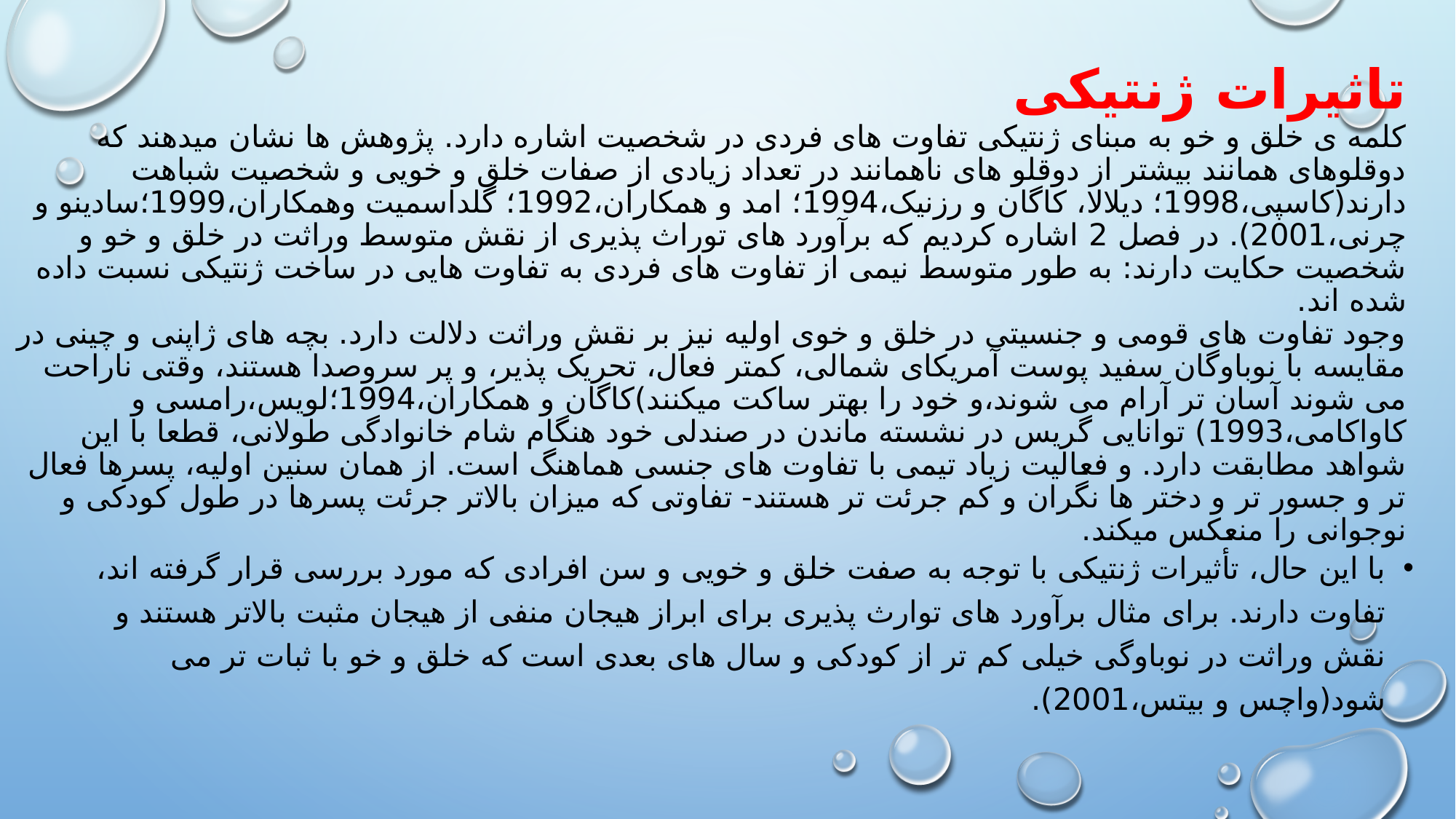

# تاثیرات ژنتیکی کلمه ی خلق و خو به مبنای ژنتیکی تفاوت های فردی در شخصیت اشاره دارد. پژوهش ها نشان میدهند که دوقلوهای همانند بیشتر از دوقلو های ناهمانند در تعداد زیادی از صفات خلق و خویی و شخصیت شباهت دارند(کاسپی،1998؛ دیلالا، کاگان و رزنیک،1994؛ امد و همکاران،1992؛ گلداسمیت وهمکاران،1999؛سادینو و چرنی،2001). در فصل 2 اشاره کردیم که برآورد های توراث پذیری از نقش متوسط وراثت در خلق و خو و شخصیت حکایت دارند: به طور متوسط نیمی از تفاوت های فردی به تفاوت هایی در ساخت ژنتیکی نسبت داده شده اند. وجود تفاوت های قومی و جنسیتی در خلق و خوی اولیه نیز بر نقش وراثت دلالت دارد. بچه های ژاپنی و چینی در مقایسه با نوباوگان سفید پوست آمریکای شمالی، کمتر فعال، تحریک پذیر، و پر سروصدا هستند، وقتی ناراحت می شوند آسان تر آرام می شوند،و خود را بهتر ساکت میکنند)کاگان و همکاران،1994؛لویس،رامسی و کاواکامی،1993) توانایی گریس در نشسته ماندن در صندلی خود هنگام شام خانوادگی طولانی، قطعا با این شواهد مطابقت دارد. و فعالیت زیاد تیمی با تفاوت های جنسی هماهنگ است. از همان سنین اولیه، پسرها فعال تر و جسور تر و دختر ها نگران و کم جرئت تر هستند- تفاوتی که میزان بالاتر جرئت پسرها در طول کودکی و نوجوانی را منعکس میکند.
با این حال، تأثیرات ژنتیکی با توجه به صفت خلق و خویی و سن افرادی که مورد بررسی قرار گرفته اند، تفاوت دارند. برای مثال برآورد های توارث پذیری برای ابراز هیجان منفی از هیجان مثبت بالاتر هستند و نقش وراثت در نوباوگی خیلی کم تر از کودکی و سال های بعدی است که خلق و خو با ثبات تر می شود(واچس و بیتس،2001).